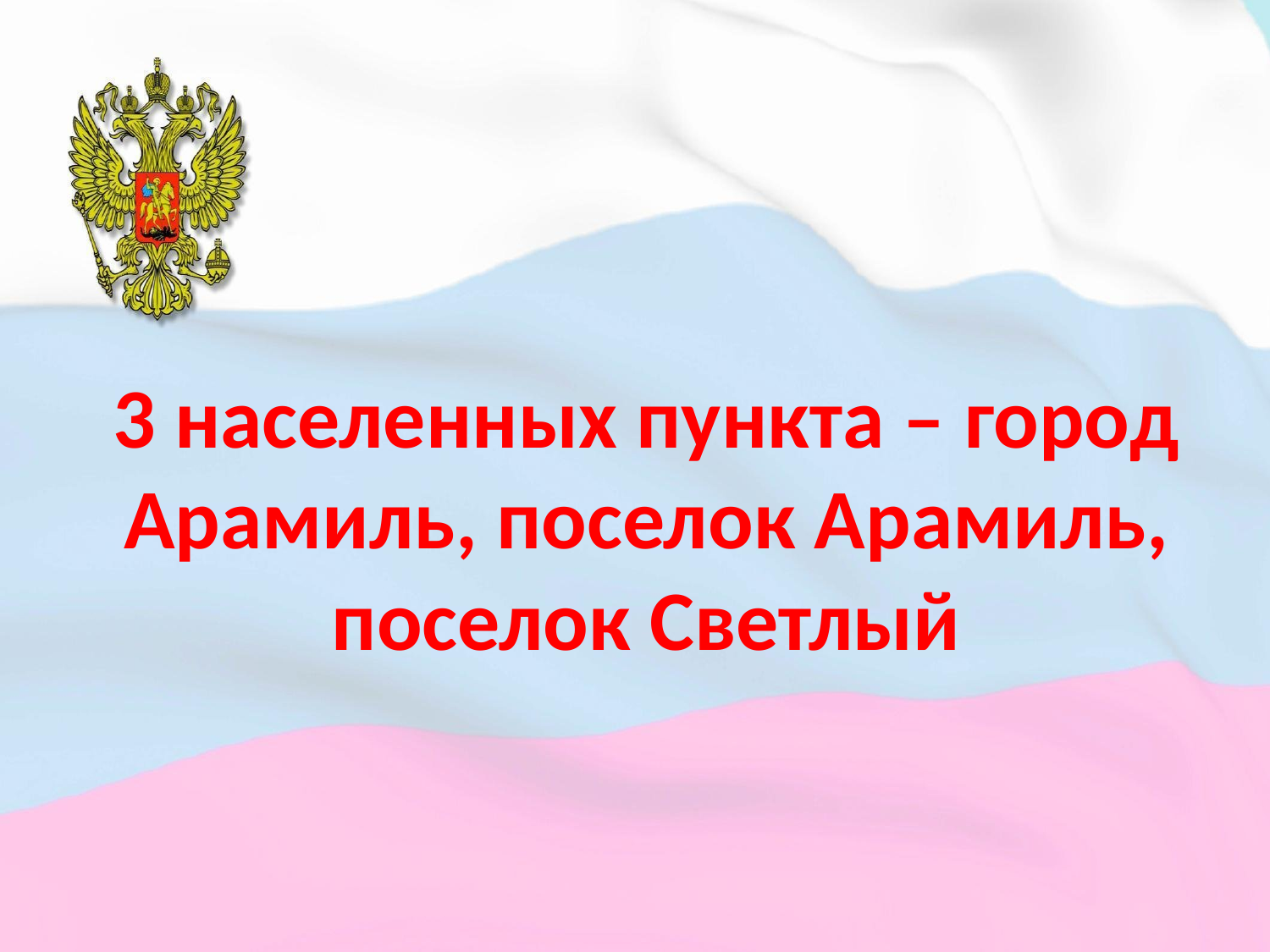

# 3 населенных пункта – город Арамиль, поселок Арамиль, поселок Светлый